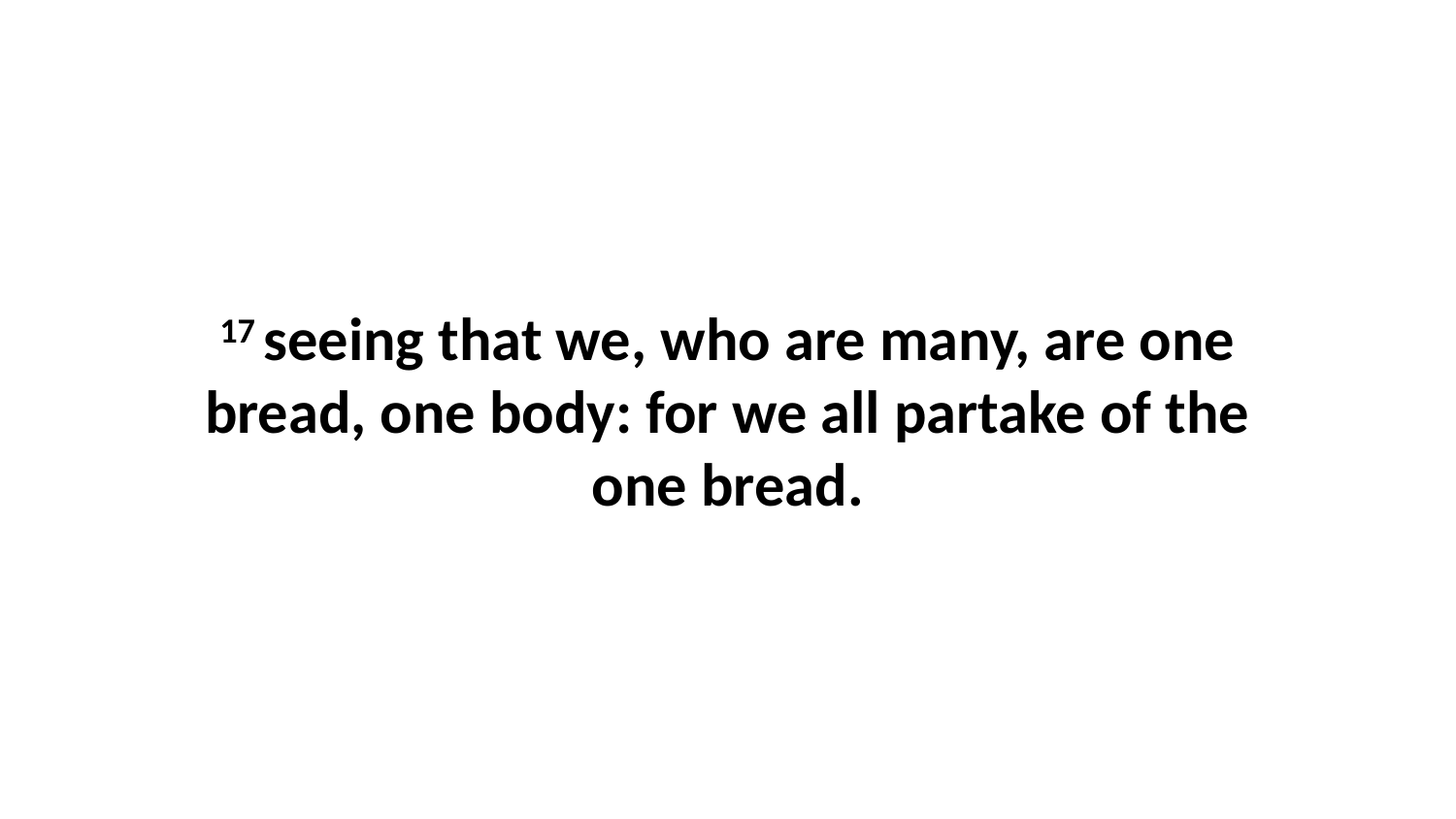

17 seeing that we, who are many, are one bread, one body: for we all partake of the one bread.